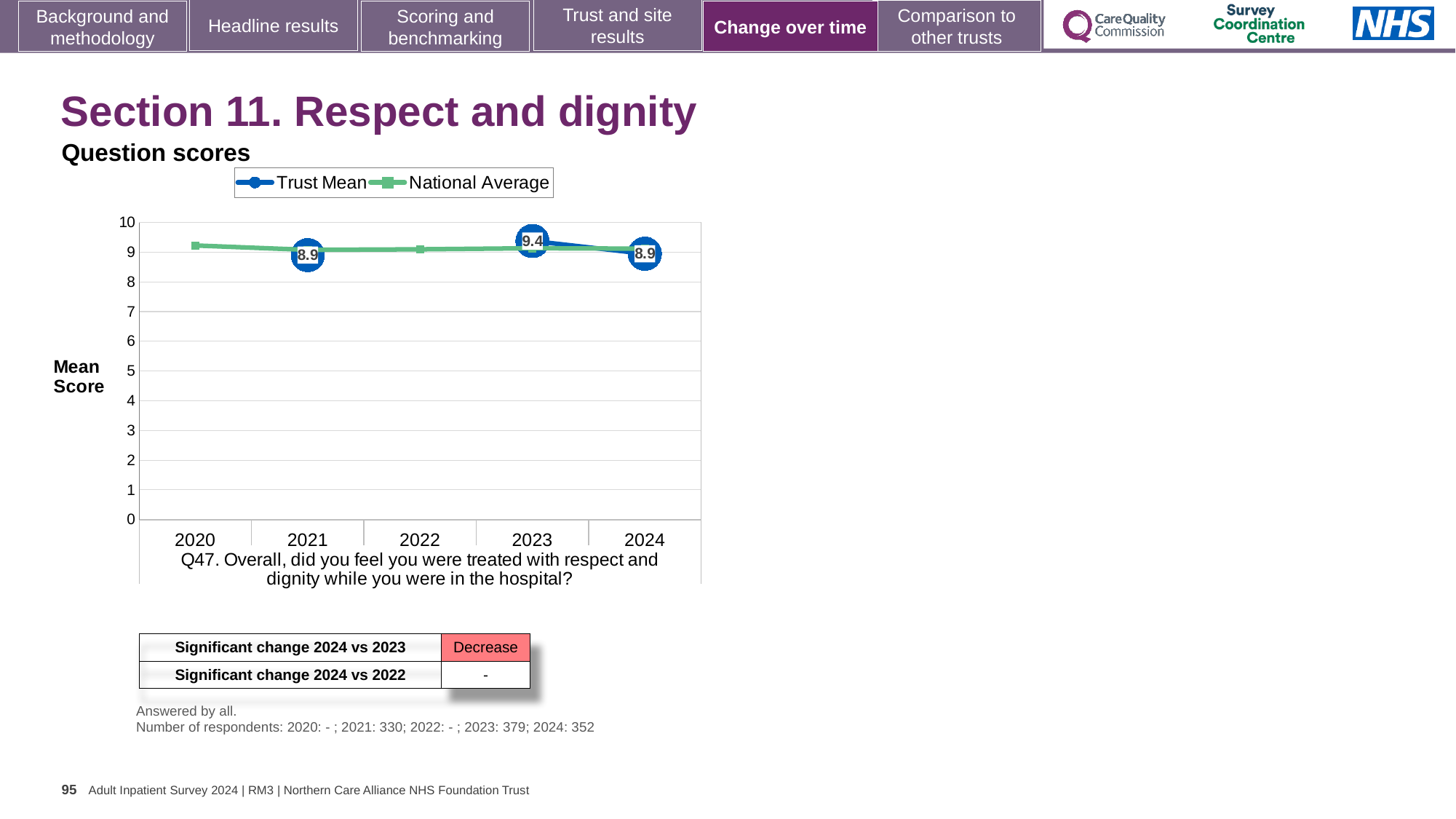

# Section 11. Respect and dignity
Question scores

### Chart

| Category | Trust Mean | National Average |
|---|---|---|
| 2020 | None | 9.22563832544189 |
| 2021 | 8.901630728444312 | 9.077752427955454 |
| 2022 | None | 9.096250993167953 |
| 2023 | 9.376292483512259 | 9.133040602481548 |
| 2024 | 8.9476533827116 | 9.118420121476923 |
| Significant change 2024 vs 2023 | Decrease |
| --- | --- |
| Significant change 2024 vs 2022 | - |
Answered by all.
Number of respondents: 2020: - ; 2021: 330; 2022: - ; 2023: 379; 2024: 352
95